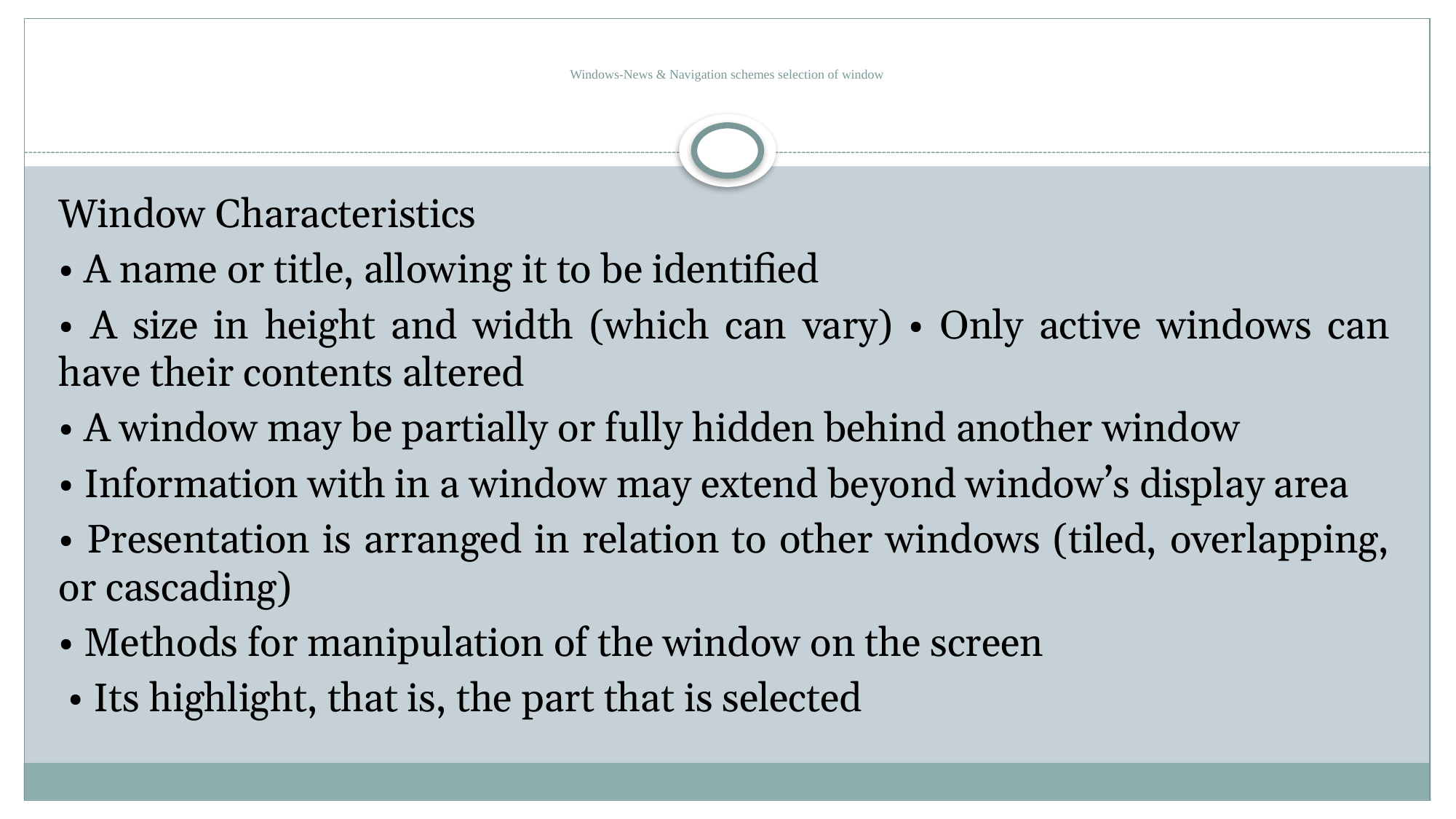

# Windows-News & Navigation schemes selection of window
Window Characteristics
• A name or title, allowing it to be identified
• A size in height and width (which can vary) • Only active windows can have their contents altered
• A window may be partially or fully hidden behind another window
• Information with in a window may extend beyond window’s display area
• Presentation is arranged in relation to other windows (tiled, overlapping, or cascading)
• Methods for manipulation of the window on the screen
 • Its highlight, that is, the part that is selected